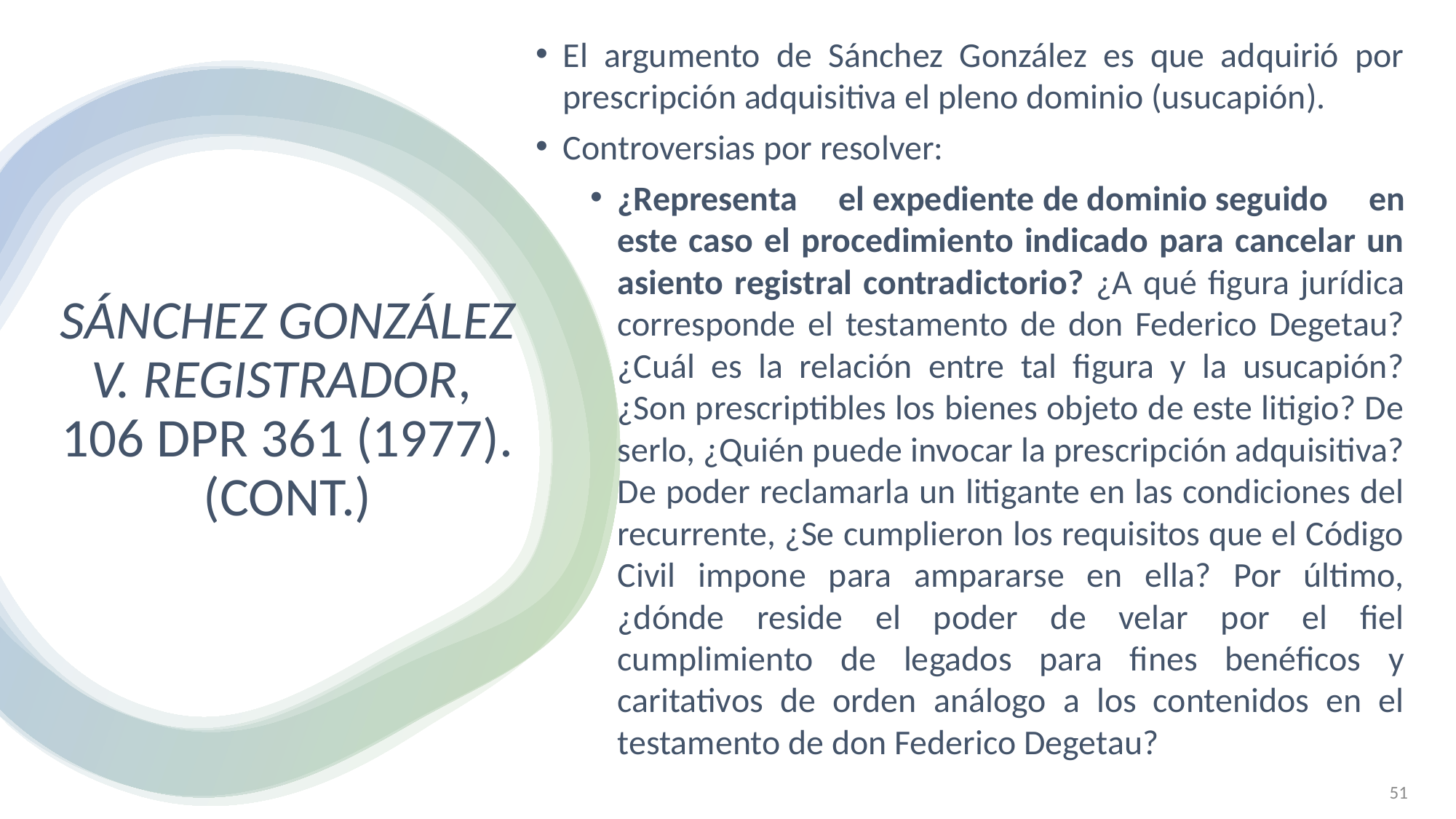

El argumento de Sánchez González es que adquirió por prescripción adquisitiva el pleno dominio (usucapión).
Controversias por resolver:
¿Representa el expediente de dominio seguido en este caso el procedimiento indicado para cancelar un asiento registral contradictorio? ¿A qué figura jurídica corresponde el testamento de don Federico Degetau? ¿Cuál es la relación entre tal figura y la usucapión? ¿Son prescriptibles los bienes objeto de este litigio? De serlo, ¿Quién puede invocar la prescripción adquisitiva? De poder reclamarla un litigante en las condiciones del recurrente, ¿Se cumplieron los requisitos que el Código Civil impone para ampararse en ella? Por último, ¿dónde reside el poder de velar por el fiel cumplimiento de legados para fines benéficos y caritativos de orden análogo a los contenidos en el testamento de don Federico Degetau?

# Sánchez González v. Registrador, 106 DPR 361 (1977). (Cont.)
MAYRA HUERGO CARDOSO (C)
51